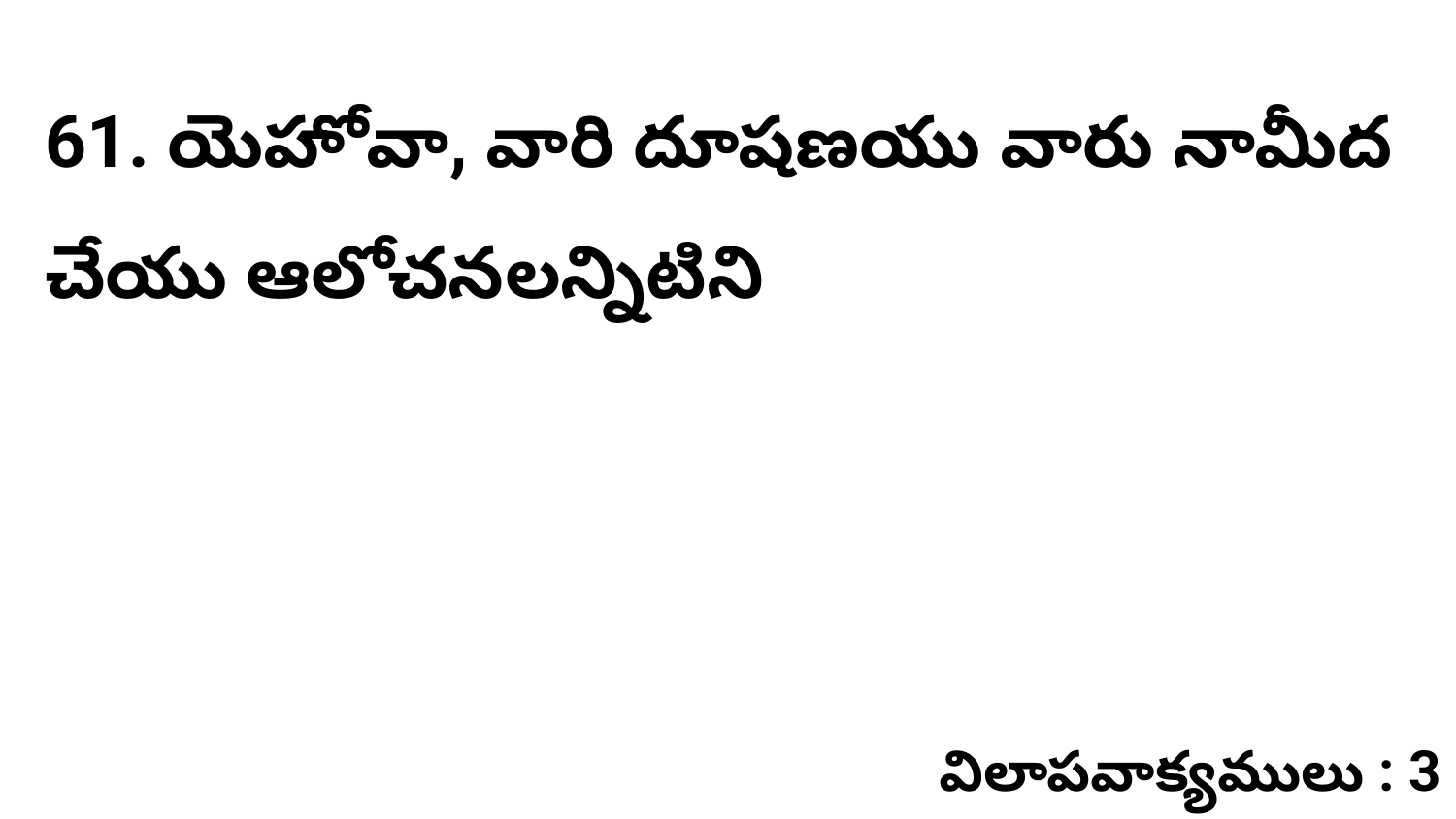

61. యెహోవా, వారి దూషణయు వారు నామీద చేయు ఆలోచనలన్నిటిని
విలాపవాక్యములు : 3